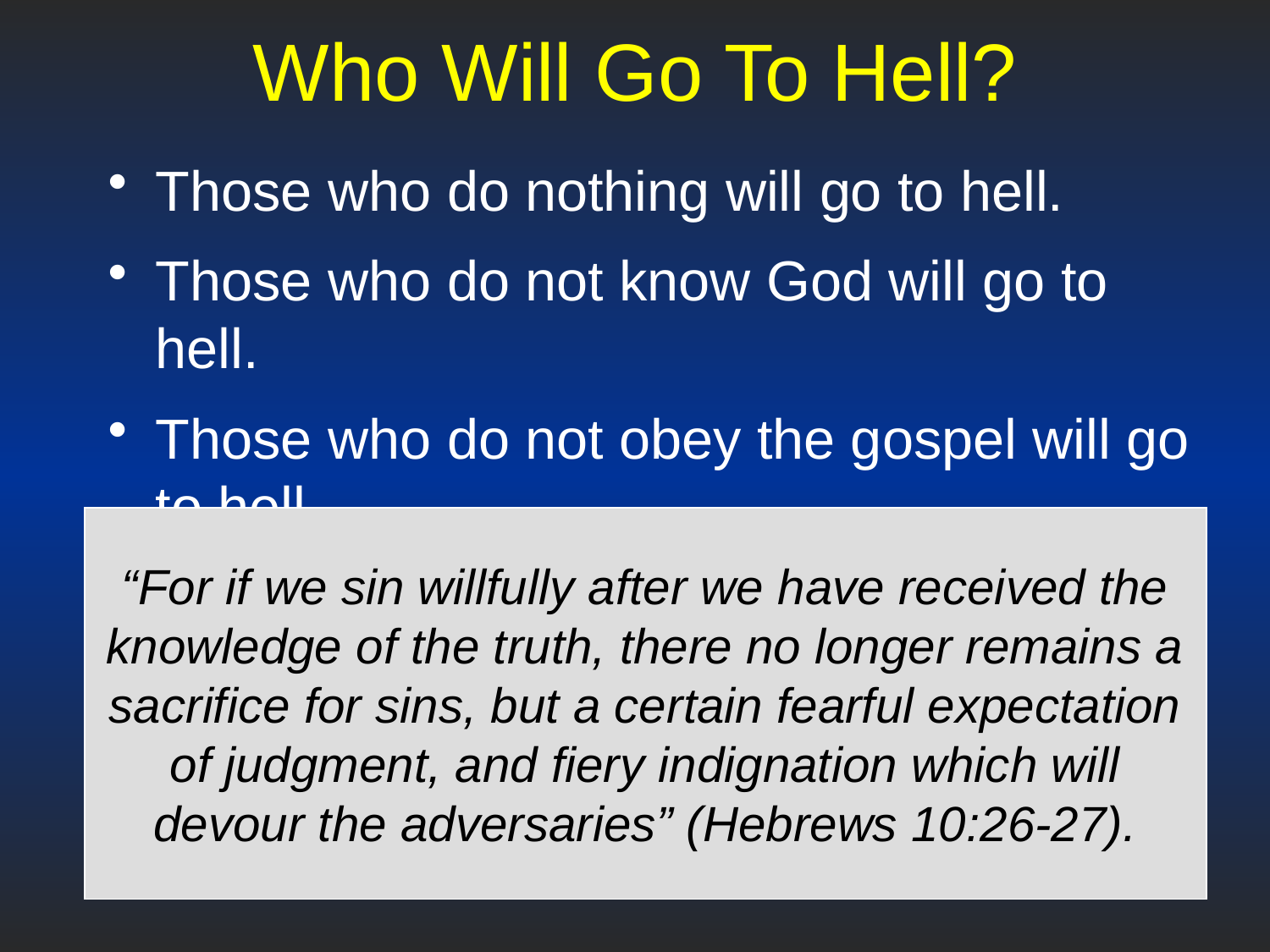

# Who Will Go To Hell?
Those who do nothing will go to hell.
Those who do not know God will go to hell.
Those who do not obey the gospel will go to hell.
Most religious people will go to hell.
Those who are unfaithful will go to hell.
“For if we sin willfully after we have received the knowledge of the truth, there no longer remains a sacrifice for sins, but a certain fearful expectation of judgment, and fiery indignation which will devour the adversaries” (Hebrews 10:26-27).